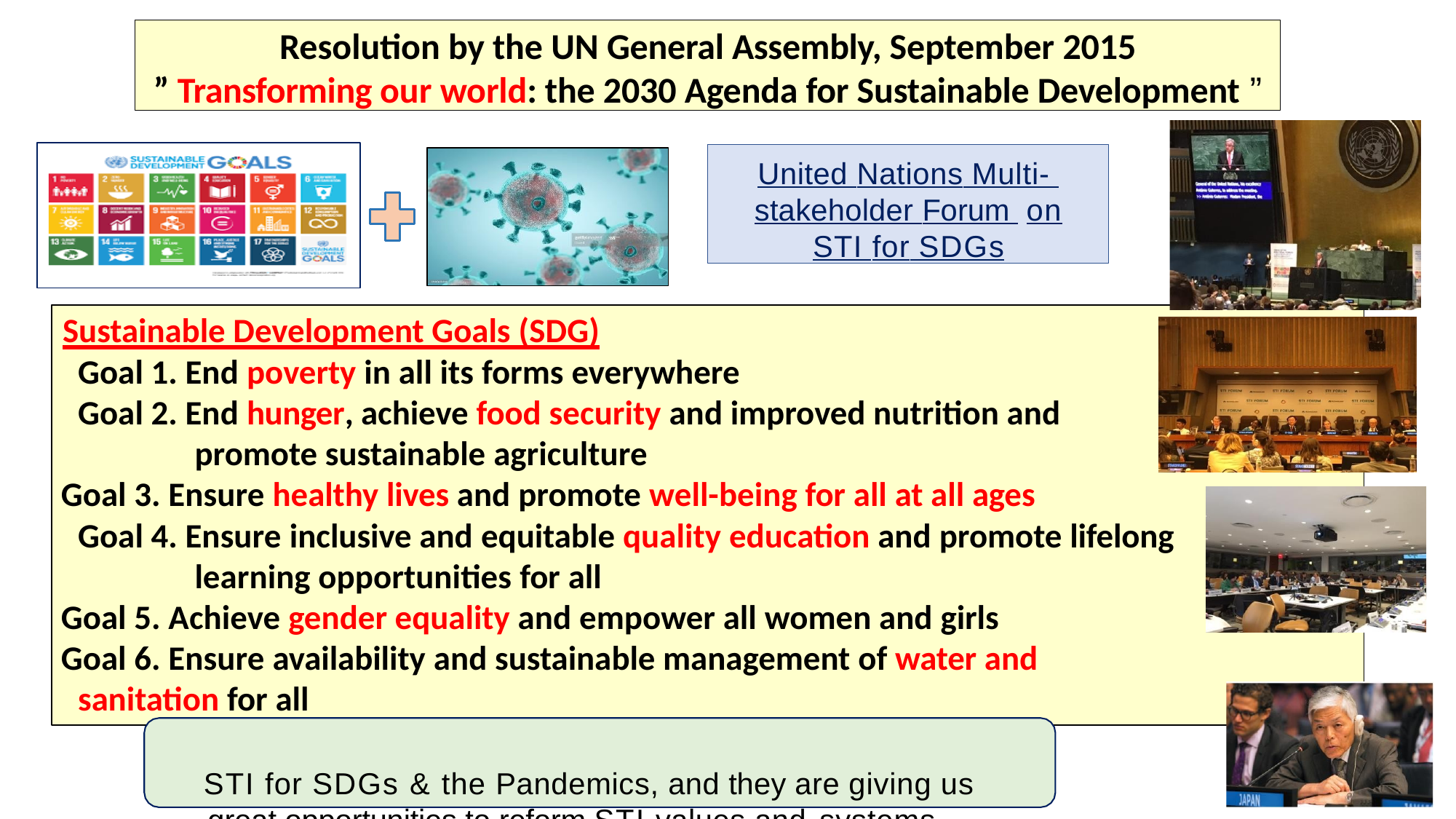

Resolution by the UN General Assembly, September 2015
” Transforming our world: the 2030 Agenda for Sustainable Development ”

United Nations Multi-  stakeholder Forum  on STI for SDGs

Sustainable Development Goals (SDG)
Goal 1. End poverty in all its forms everywhere
Goal 2. End hunger, achieve food security and improved nutrition and  promote sustainable agriculture
Goal 3. Ensure healthy lives and promote well-being for all at all ages
Goal 4. Ensure inclusive and equitable quality education and promote lifelong  learning opportunities for all
Goal 5. Achieve gender equality and empower all women and girls
Goal 6. Ensure availability and sustainable management of water and sanitation for all

STI for SDGs & the Pandemics, and they are giving us  great opportunities to reform STI values and systems